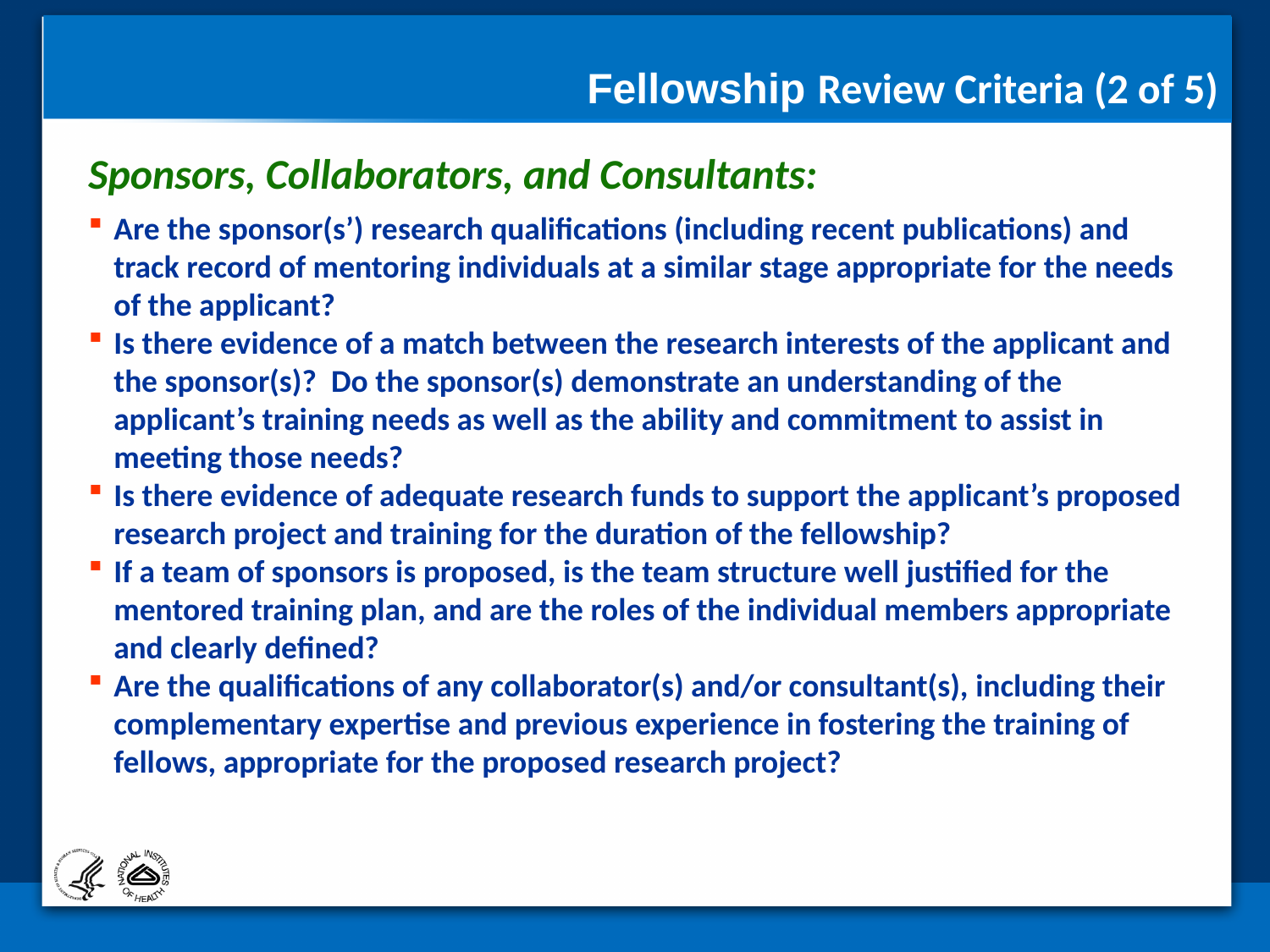

Fellowship Review Criteria (2 of 5)
Sponsors, Collaborators, and Consultants:
Are the sponsor(s’) research qualifications (including recent publications) and track record of mentoring individuals at a similar stage appropriate for the needs of the applicant?
Is there evidence of a match between the research interests of the applicant and the sponsor(s)?  Do the sponsor(s) demonstrate an understanding of the applicant’s training needs as well as the ability and commitment to assist in meeting those needs?
Is there evidence of adequate research funds to support the applicant’s proposed research project and training for the duration of the fellowship?
If a team of sponsors is proposed, is the team structure well justified for the mentored training plan, and are the roles of the individual members appropriate and clearly defined?
Are the qualifications of any collaborator(s) and/or consultant(s), including their complementary expertise and previous experience in fostering the training of fellows, appropriate for the proposed research project?